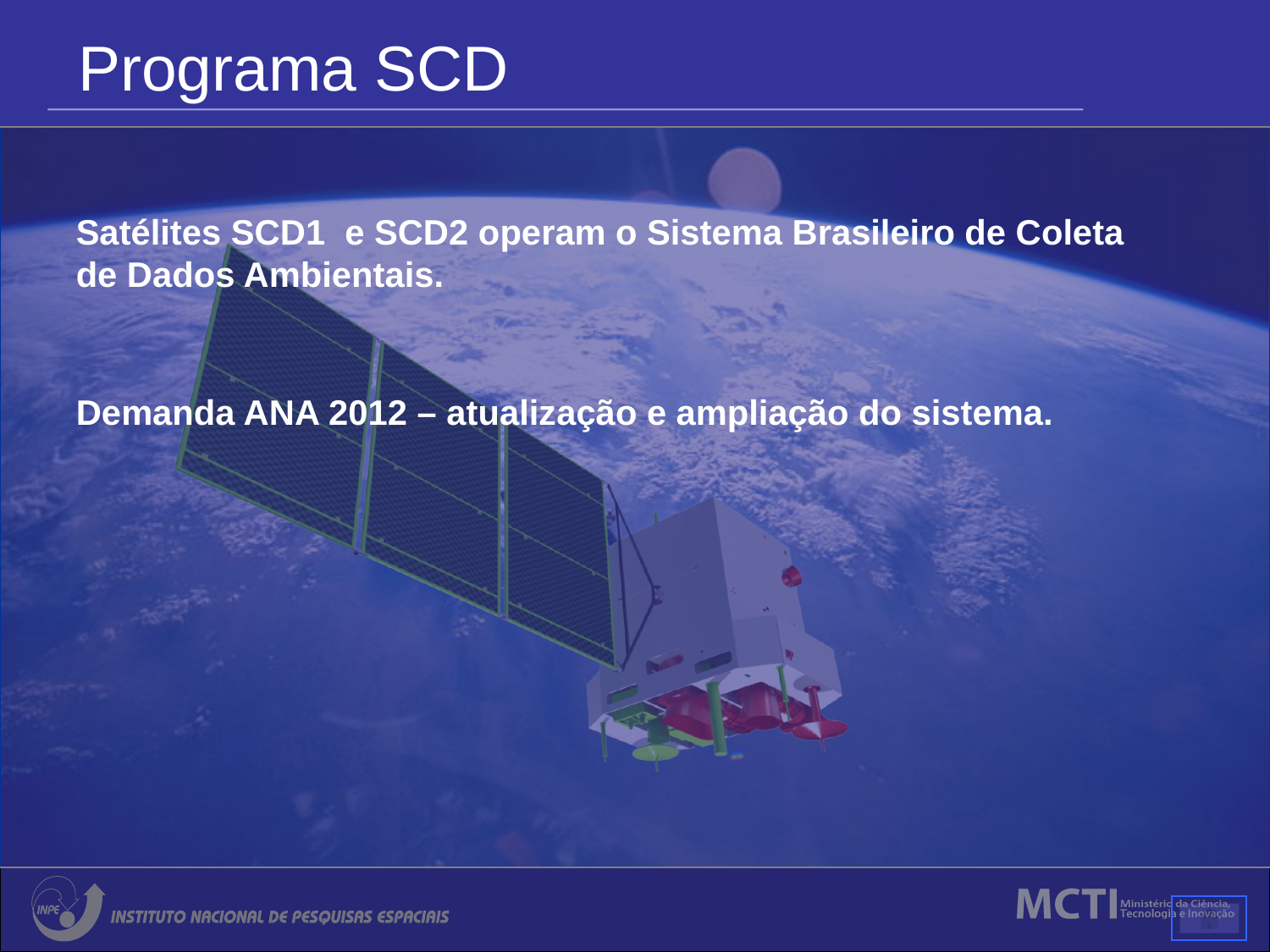

Programa SCD
Satélites SCD1  e SCD2 operam o Sistema Brasileiro de Coleta de Dados Ambientais.
Demanda ANA 2012 – atualização e ampliação do sistema.